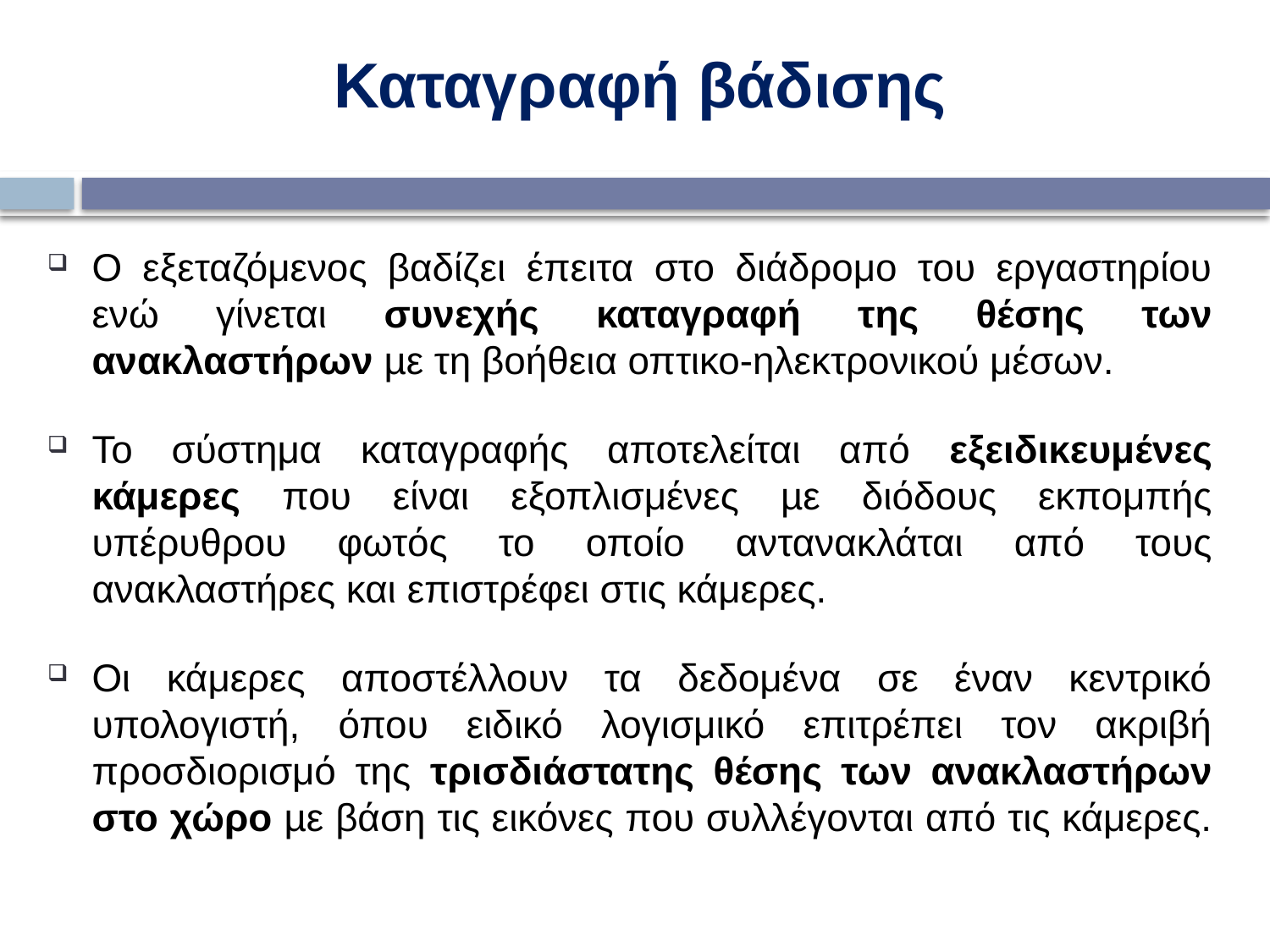

Καταγραφή βάδισης
Ο εξεταζόμενος βαδίζει έπειτα στο διάδρομο του εργαστηρίου ενώ γίνεται συνεχής καταγραφή της θέσης των ανακλαστήρων µε τη βοήθεια οπτικο-ηλεκτρονικού μέσων.
Το σύστημα καταγραφής αποτελείται από εξειδικευμένες κάμερες που είναι εξοπλισμένες µε διόδους εκπομπής υπέρυθρου φωτός το οποίο αντανακλάται από τους ανακλαστήρες και επιστρέφει στις κάμερες.
Οι κάμερες αποστέλλουν τα δεδομένα σε έναν κεντρικό υπολογιστή, όπου ειδικό λογισμικό επιτρέπει τον ακριβή προσδιορισμό της τρισδιάστατης θέσης των ανακλαστήρων στο χώρο µε βάση τις εικόνες που συλλέγονται από τις κάμερες.